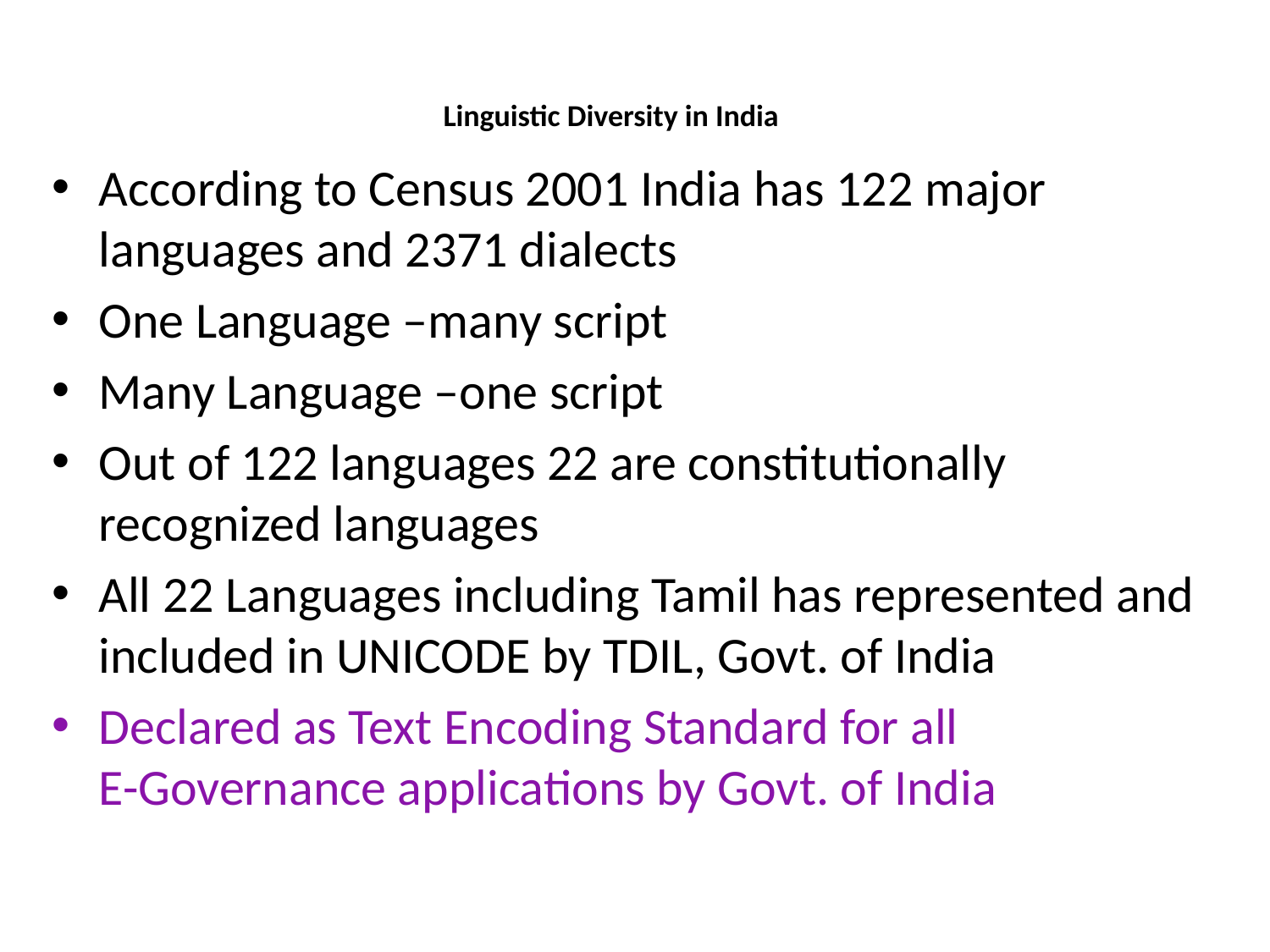

# Linguistic Diversity in India
According to Census 2001 India has 122 major languages and 2371 dialects
One Language –many script
Many Language –one script
Out of 122 languages 22 are constitutionally recognized languages
All 22 Languages including Tamil has represented and included in UNICODE by TDIL, Govt. of India
Declared as Text Encoding Standard for all
E-Governance applications by Govt. of India